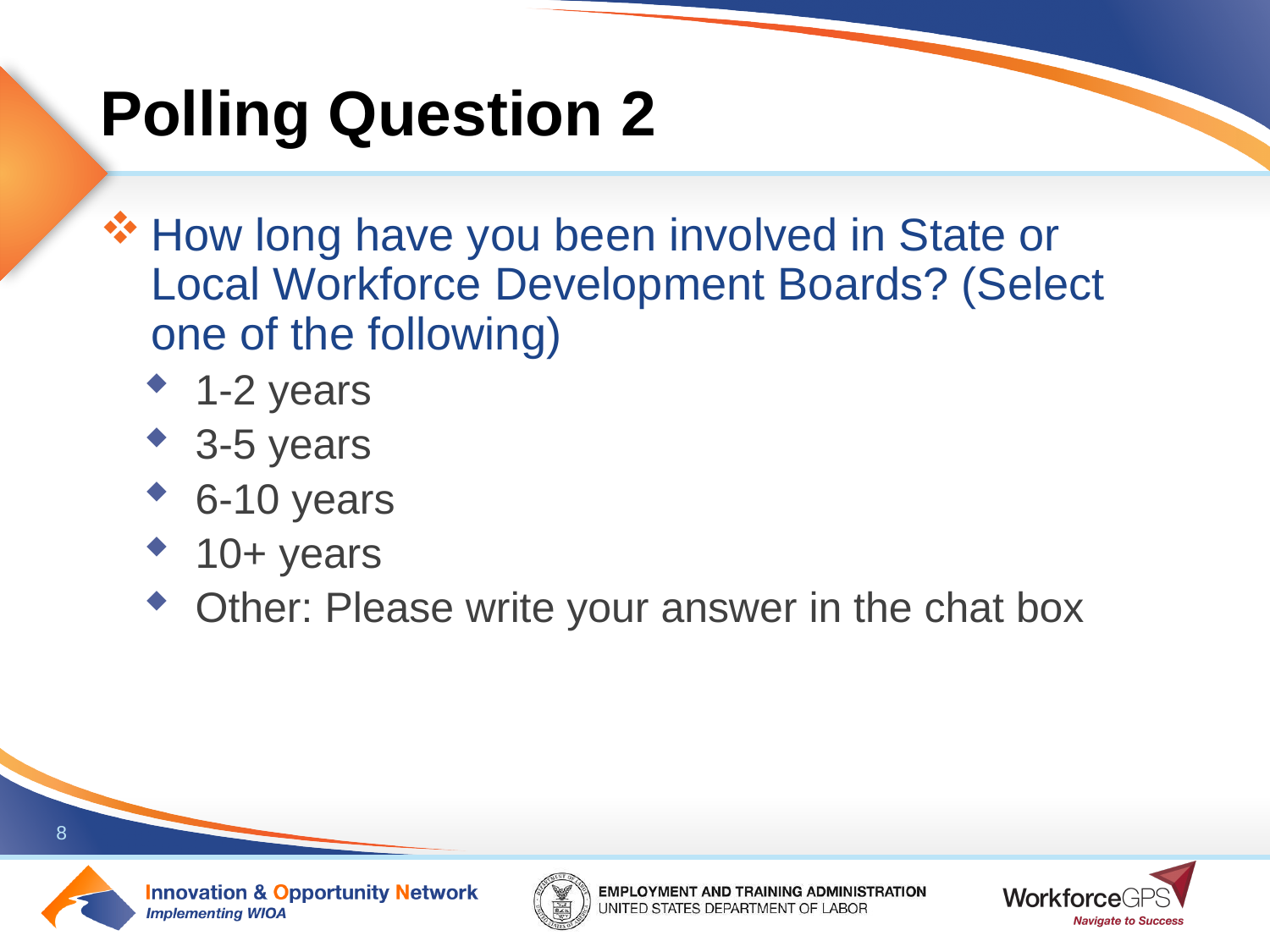

# Polling Question 2
How long have you been involved in State or Local Workforce Development Boards? (Select one of the following)
1-2 years
3-5 years
6-10 years
10+ years
Other: Please write your answer in the chat box